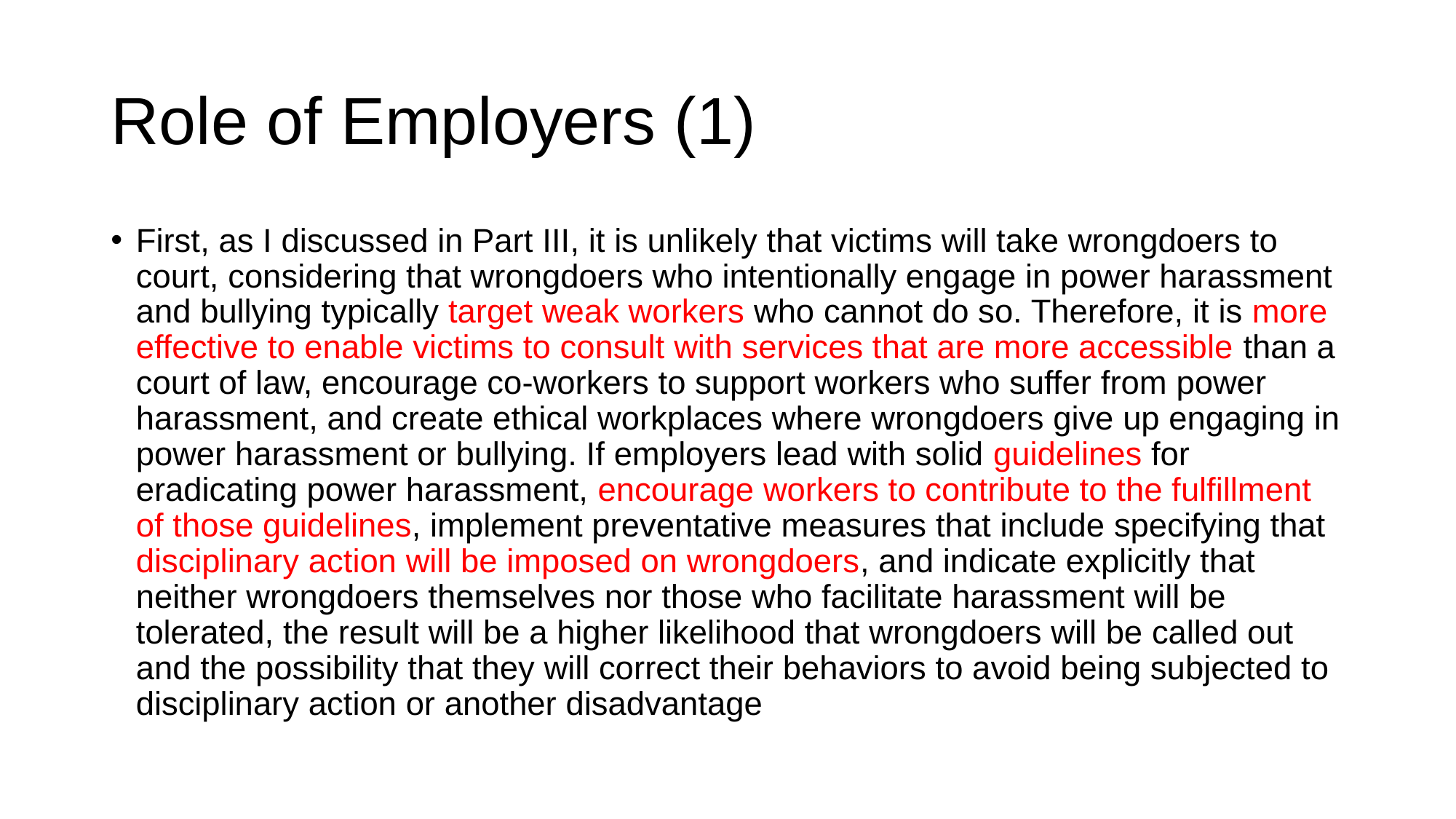

# Role of Employers (1)
First, as I discussed in Part III, it is unlikely that victims will take wrongdoers to court, considering that wrongdoers who intentionally engage in power harassment and bullying typically target weak workers who cannot do so. Therefore, it is more effective to enable victims to consult with services that are more accessible than a court of law, encourage co-workers to support workers who suffer from power harassment, and create ethical workplaces where wrongdoers give up engaging in power harassment or bullying. If employers lead with solid guidelines for eradicating power harassment, encourage workers to contribute to the fulfillment of those guidelines, implement preventative measures that include specifying that disciplinary action will be imposed on wrongdoers, and indicate explicitly that neither wrongdoers themselves nor those who facilitate harassment will be tolerated, the result will be a higher likelihood that wrongdoers will be called out and the possibility that they will correct their behaviors to avoid being subjected to disciplinary action or another disadvantage